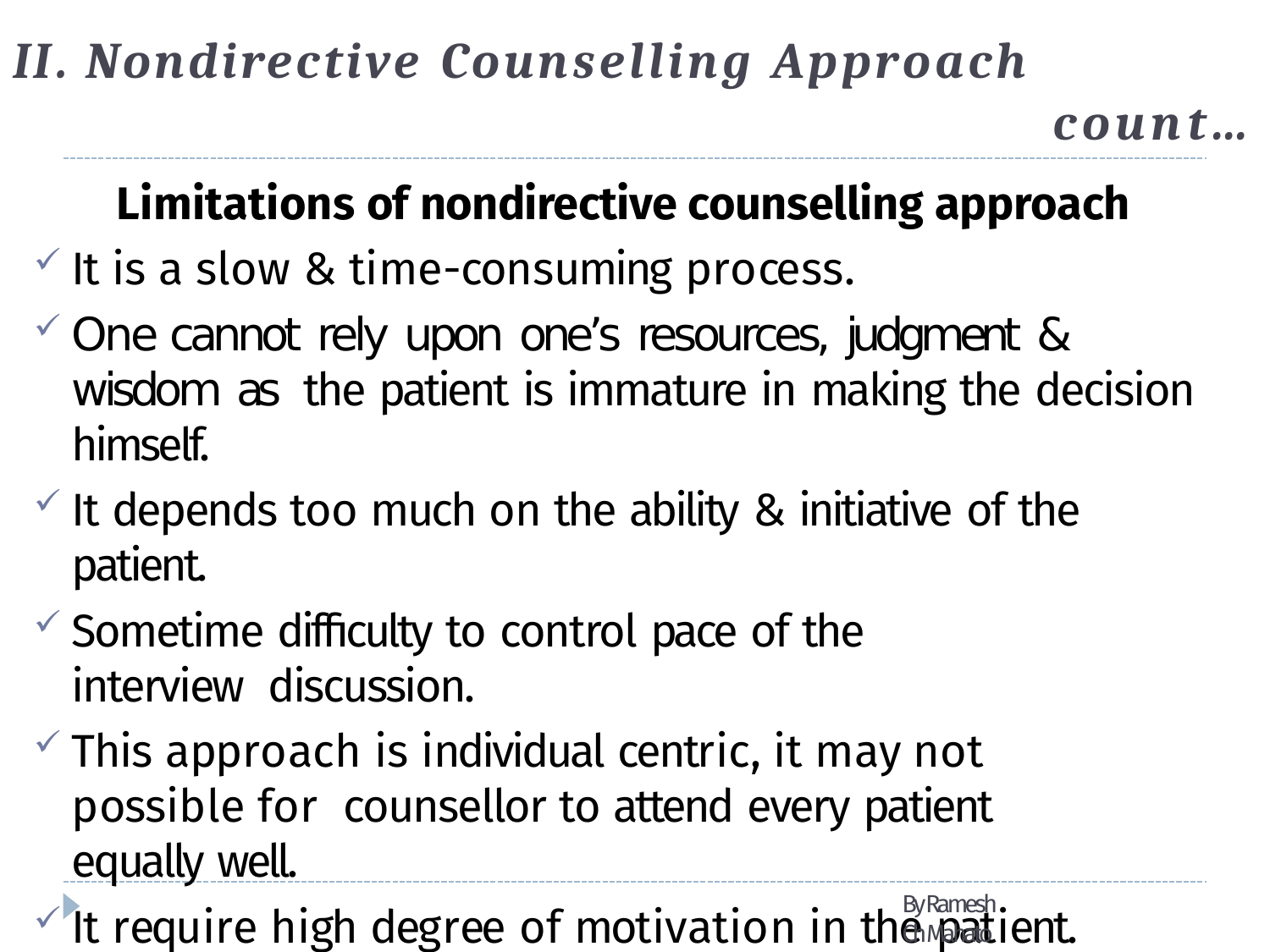

# II. Nondirective Counselling Approach
count…
Limitations of nondirective counselling approach
It is a slow & time-consuming process.
One cannot rely upon one’s resources, judgment & wisdom as  the patient is immature in making the decision himself.
It depends too much on the ability & initiative of the patient.
Sometime difficulty to control pace of the interview  discussion.
This approach is individual centric, it may not possible for  counsellor to attend every patient equally well.
It require high degree of motivation in the patient.
By Ramesh Ch Mahato